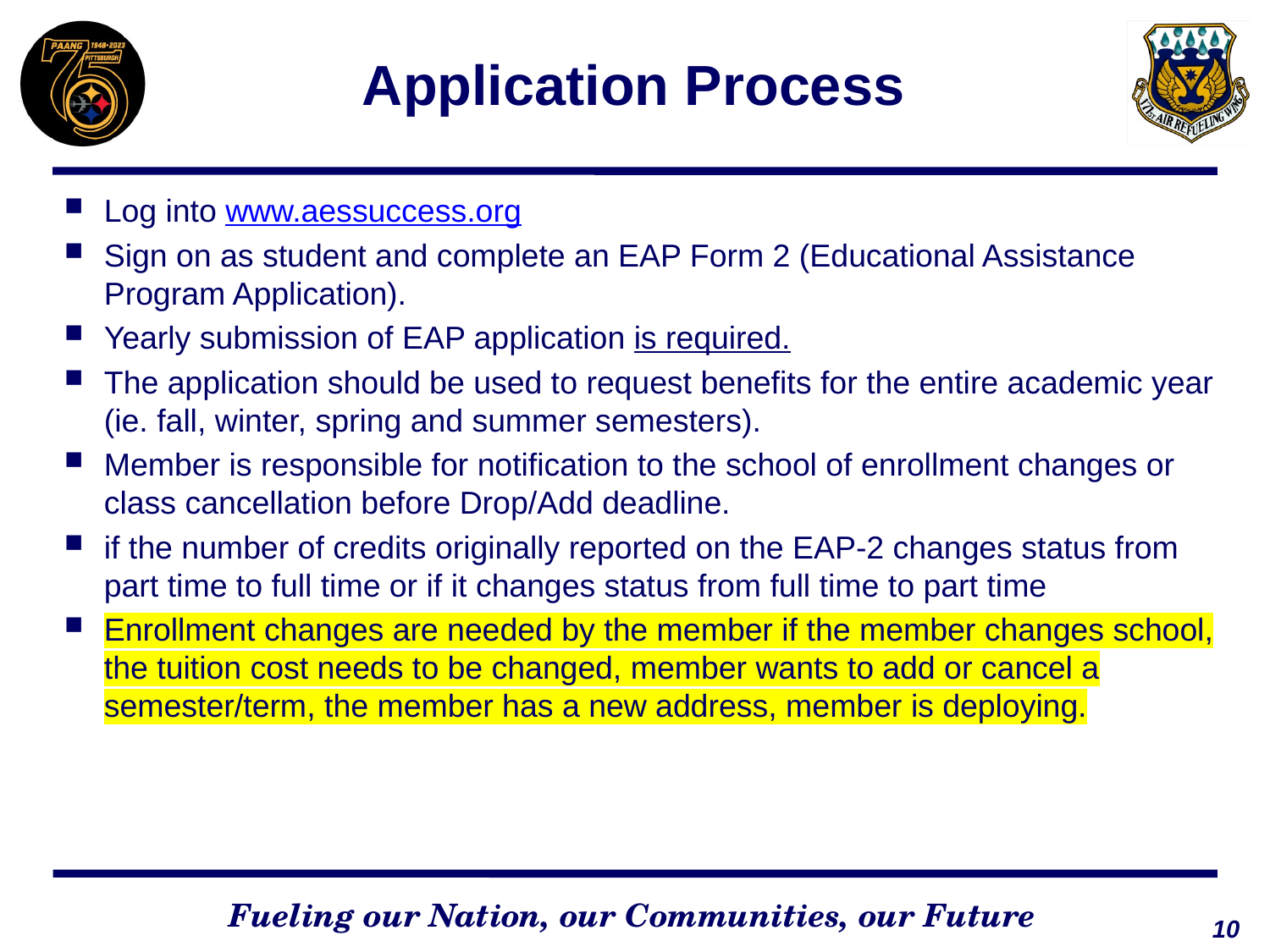

# Application Process
Log into www.aessuccess.org
Sign on as student and complete an EAP Form 2 (Educational Assistance Program Application).
Yearly submission of EAP application is required.
The application should be used to request benefits for the entire academic year (ie. fall, winter, spring and summer semesters).
Member is responsible for notification to the school of enrollment changes or class cancellation before Drop/Add deadline.
if the number of credits originally reported on the EAP-2 changes status from part time to full time or if it changes status from full time to part time
Enrollment changes are needed by the member if the member changes school, the tuition cost needs to be changed, member wants to add or cancel a semester/term, the member has a new address, member is deploying.